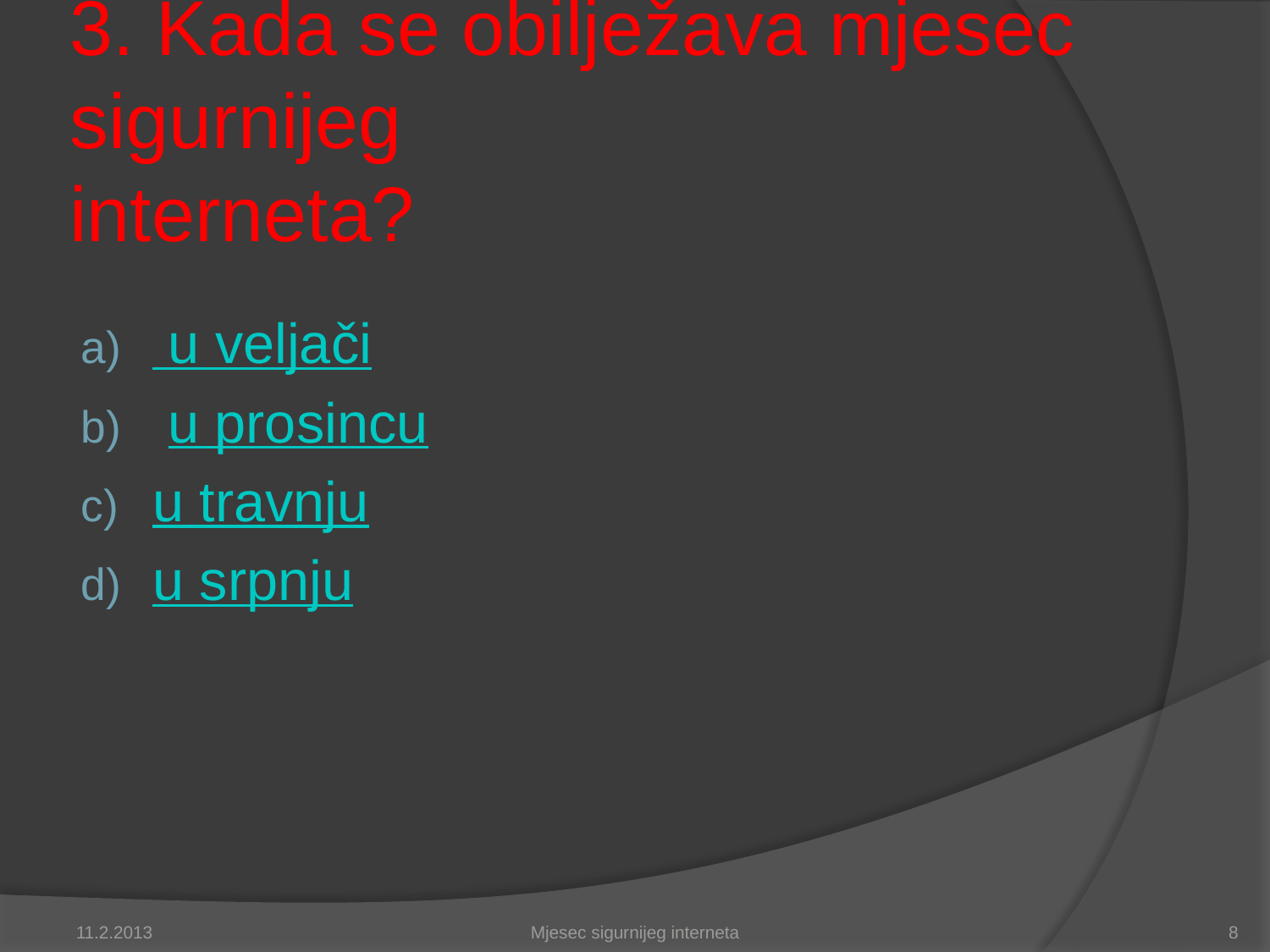

# 3. Kada se obilježava mjesec sigurnijeg interneta?

 u veljači
 u prosincu
u travnju
u srpnju

11.2.2013
Mjesec sigurnijeg interneta
8